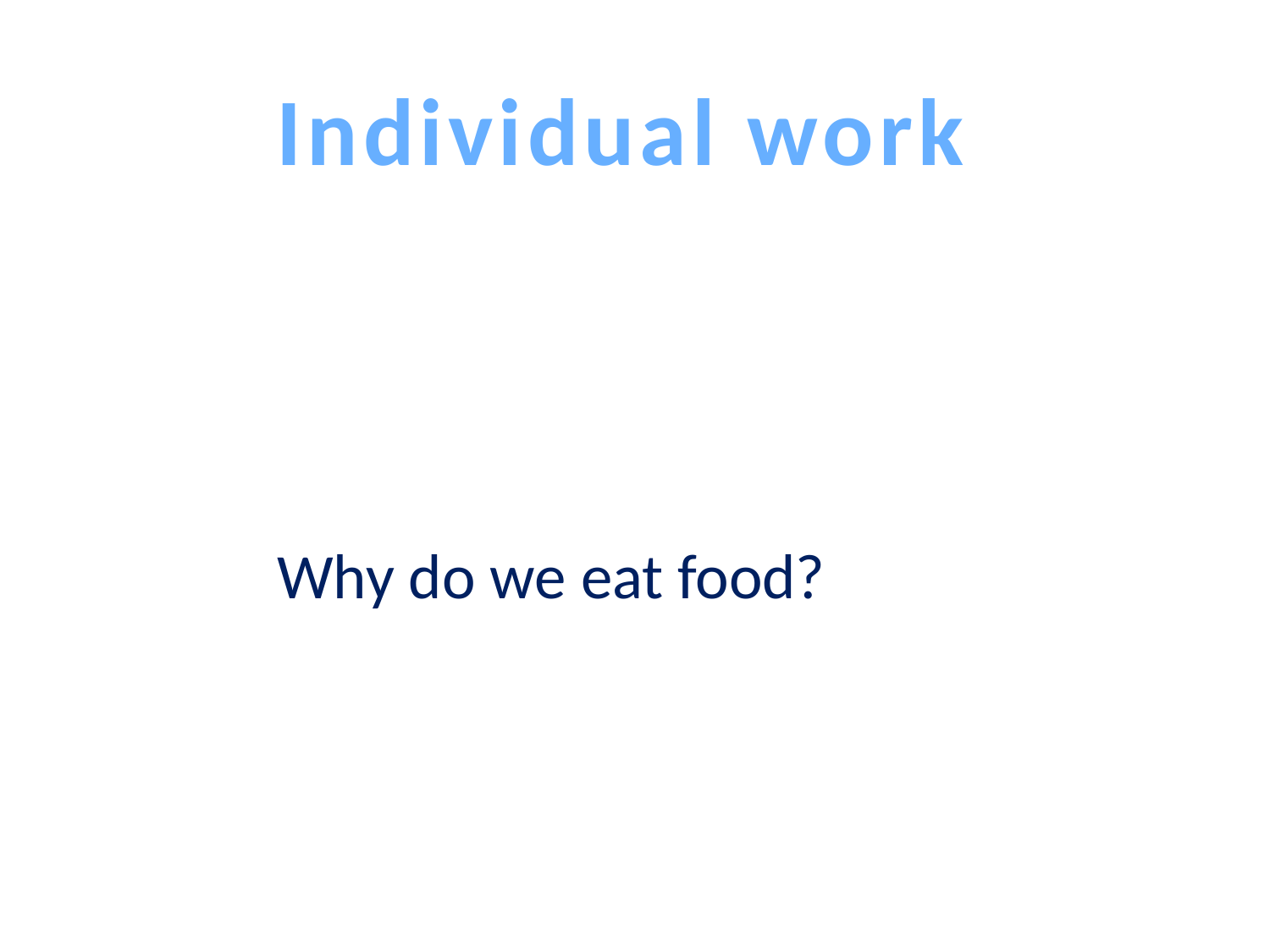

Individual work
Why do we eat food?